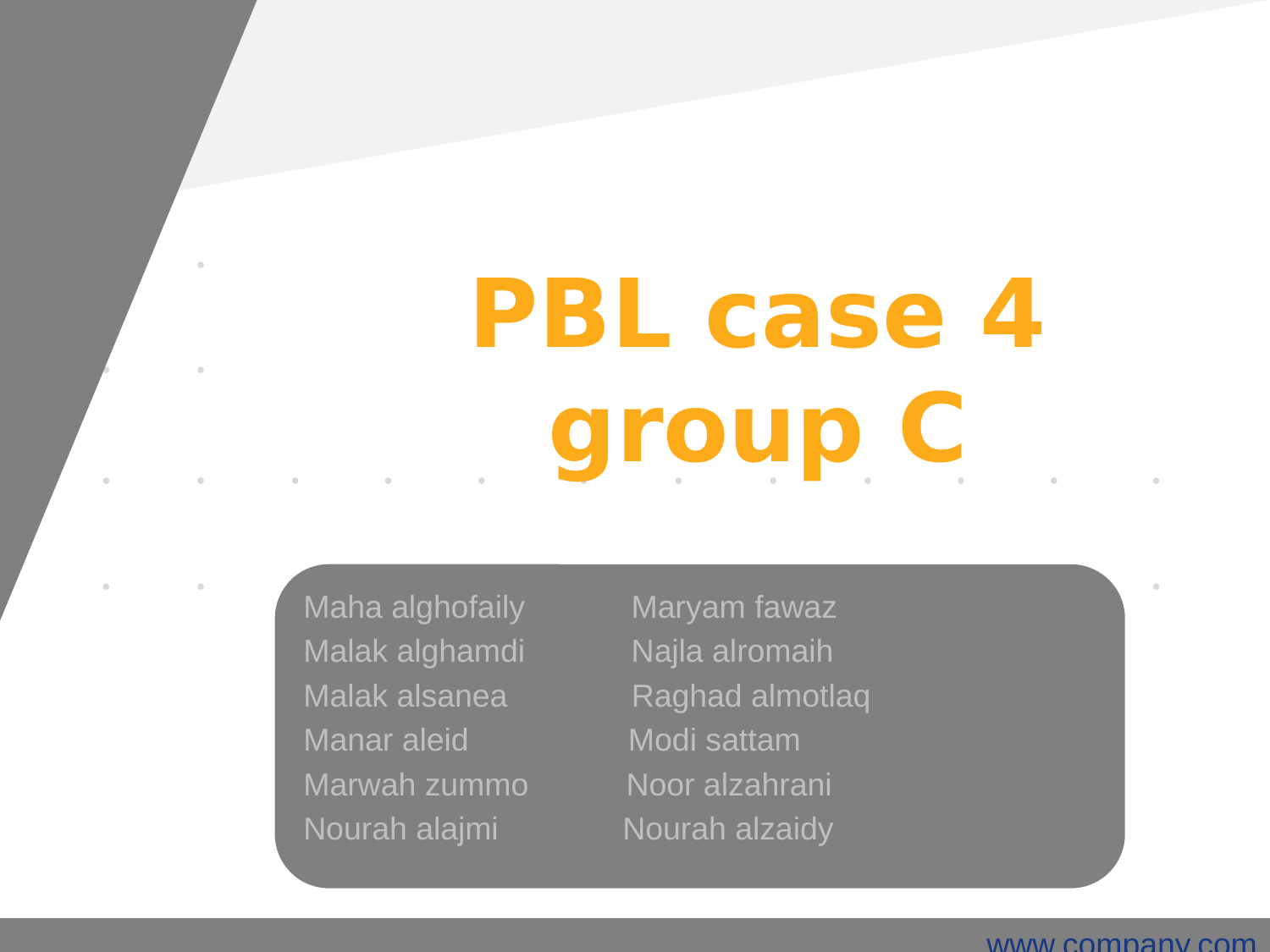

# PBL case 4 group C
Maha alghofaily            Maryam fawaz
Malak alghamdi            Najla alromaih
Malak alsanea              Raghad almotlaq
Manar aleid                  Modi sattam
Marwah zummo           Noor alzahrani
Nourah alajmi              Nourah alzaidy